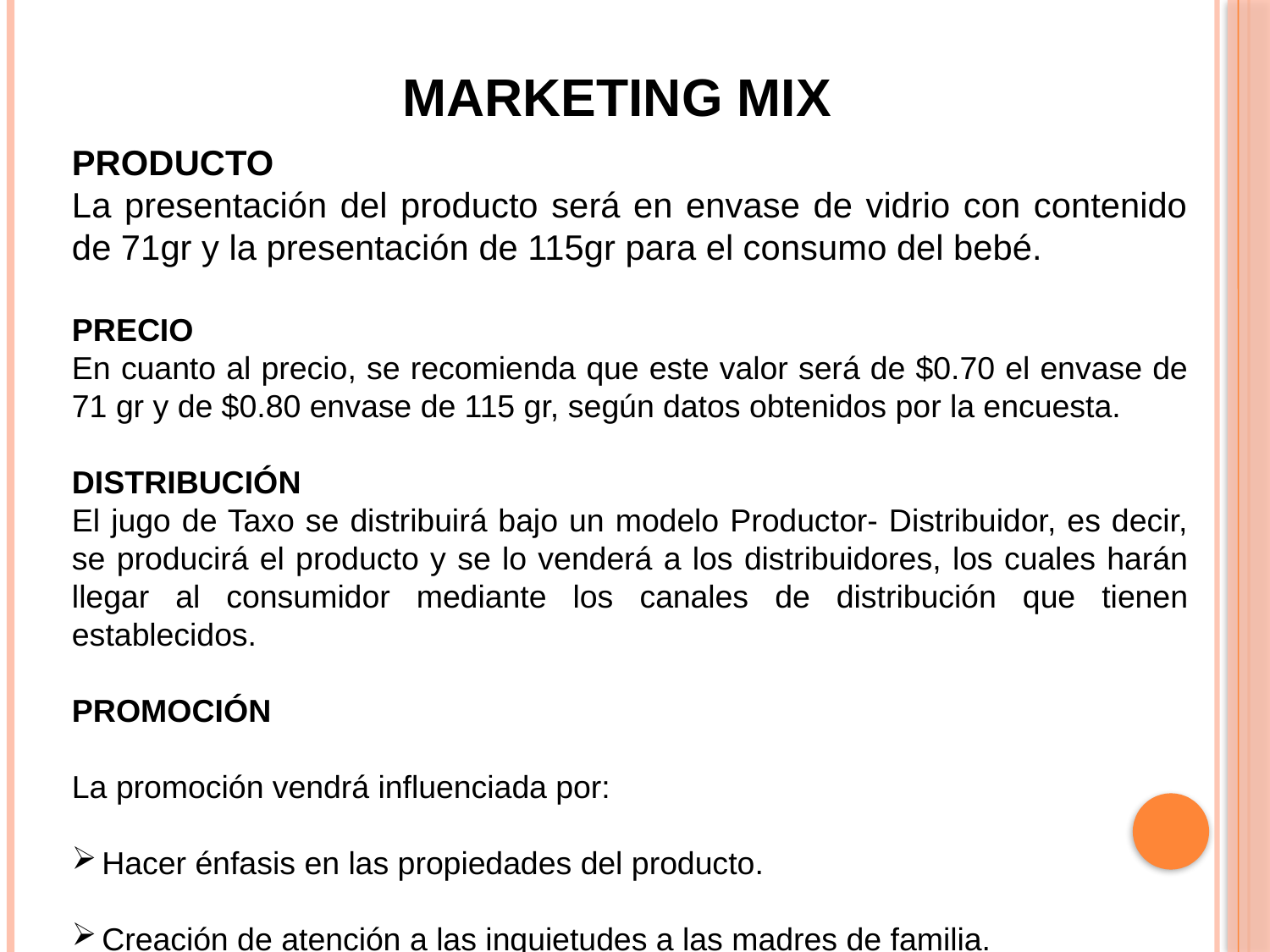

# MARKETING MIX
PRODUCTO
La presentación del producto será en envase de vidrio con contenido de 71gr y la presentación de 115gr para el consumo del bebé.

PRECIO
En cuanto al precio, se recomienda que este valor será de $0.70 el envase de 71 gr y de $0.80 envase de 115 gr, según datos obtenidos por la encuesta.

distribución
El jugo de Taxo se distribuirá bajo un modelo Productor- Distribuidor, es decir, se producirá el producto y se lo venderá a los distribuidores, los cuales harán llegar al consumidor mediante los canales de distribución que tienen establecidos.

Promoción

La promoción vendrá influenciada por:

Hacer énfasis en las propiedades del producto.

Creación de atención a las inquietudes a las madres de familia.